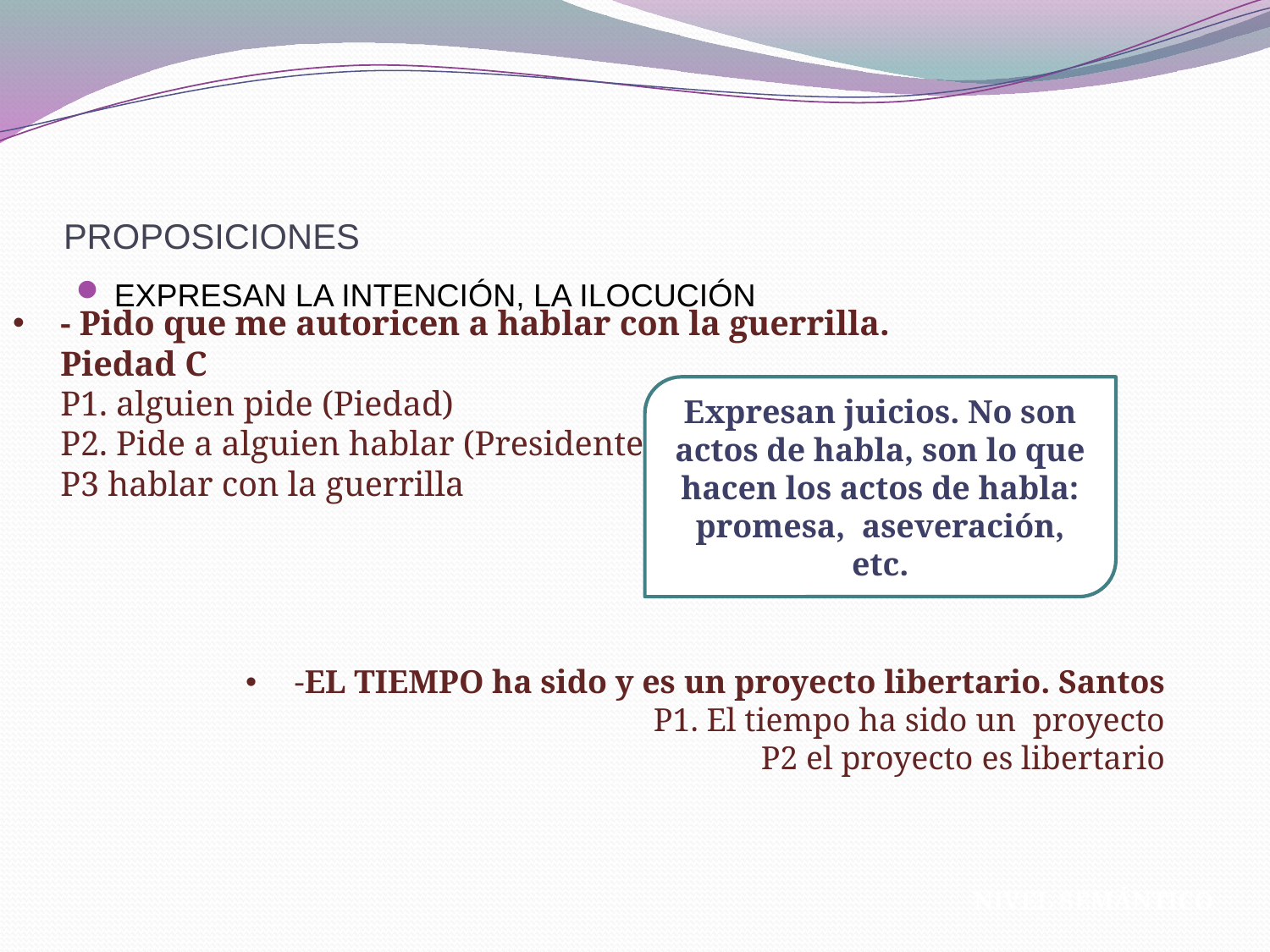

# PROPOSICIONES
EXPRESAN LA INTENCIÓN, LA ILOCUCIÓN
- Pido que me autoricen a hablar con la guerrilla. Piedad C
P1. alguien pide (Piedad)
P2. Pide a alguien hablar (Presidente)
P3 hablar con la guerrilla

Expresan juicios. No son actos de habla, son lo que hacen los actos de habla: promesa,  aseveración, etc.

-EL TIEMPO ha sido y es un proyecto libertario. Santos
P1. El tiempo ha sido un  proyecto
P2 el proyecto es libertario
NIVEL SEMÁNTICO